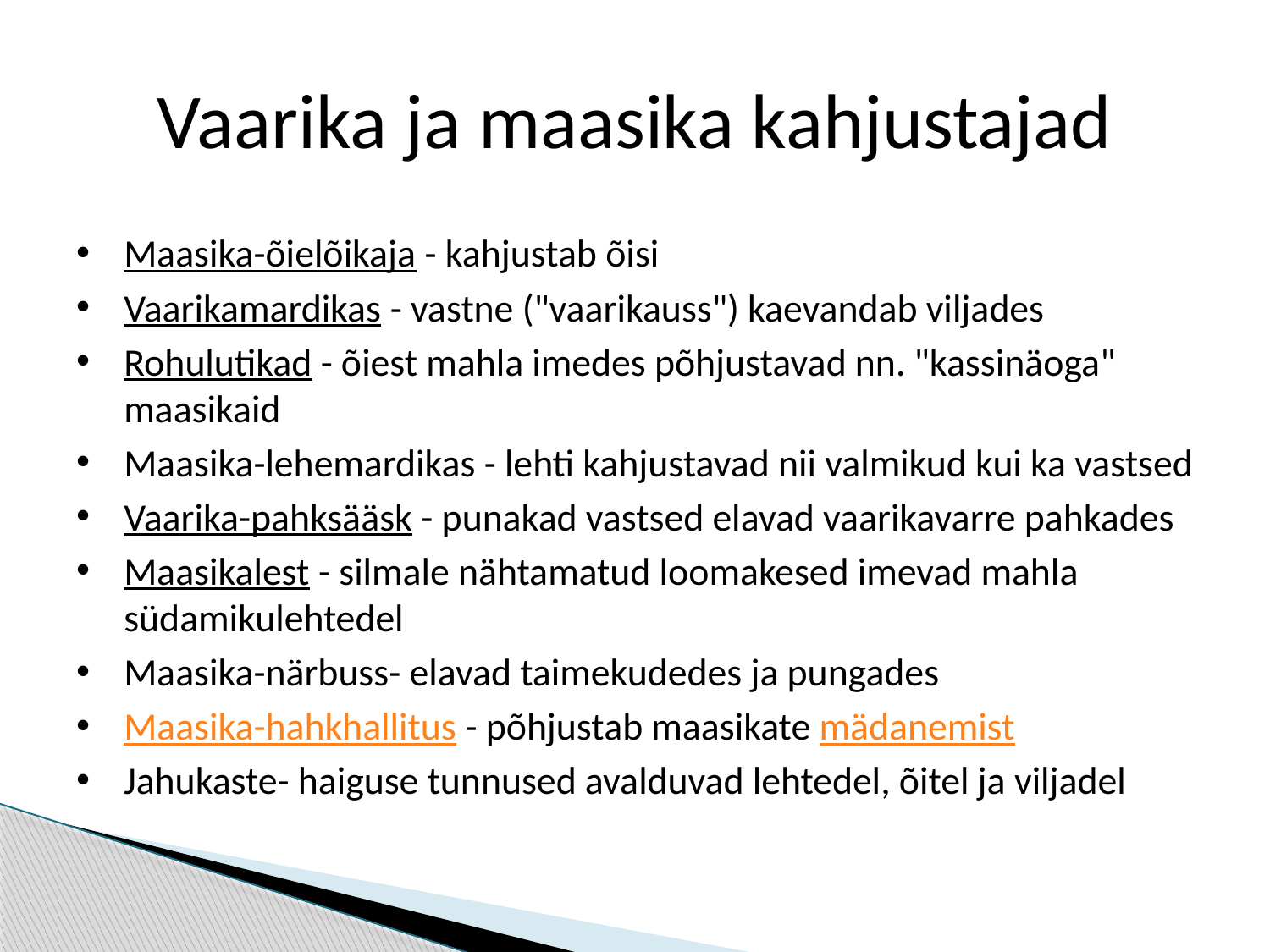

# Vaarika ja maasika kahjustajad
Maasika-õielõikaja - kahjustab õisi
Vaarikamardikas - vastne ("vaarikauss") kaevandab viljades
Rohulutikad - õiest mahla imedes põhjustavad nn. "kassinäoga" maasikaid
Maasika-lehemardikas - lehti kahjustavad nii valmikud kui ka vastsed
Vaarika-pahksääsk - punakad vastsed elavad vaarikavarre pahkades
Maasikalest - silmale nähtamatud loomakesed imevad mahla südamikulehtedel
Maasika-närbuss- elavad taimekudedes ja pungades
Maasika-hahkhallitus - põhjustab maasikate mädanemist
Jahukaste- haiguse tunnused avalduvad lehtedel, õitel ja viljadel